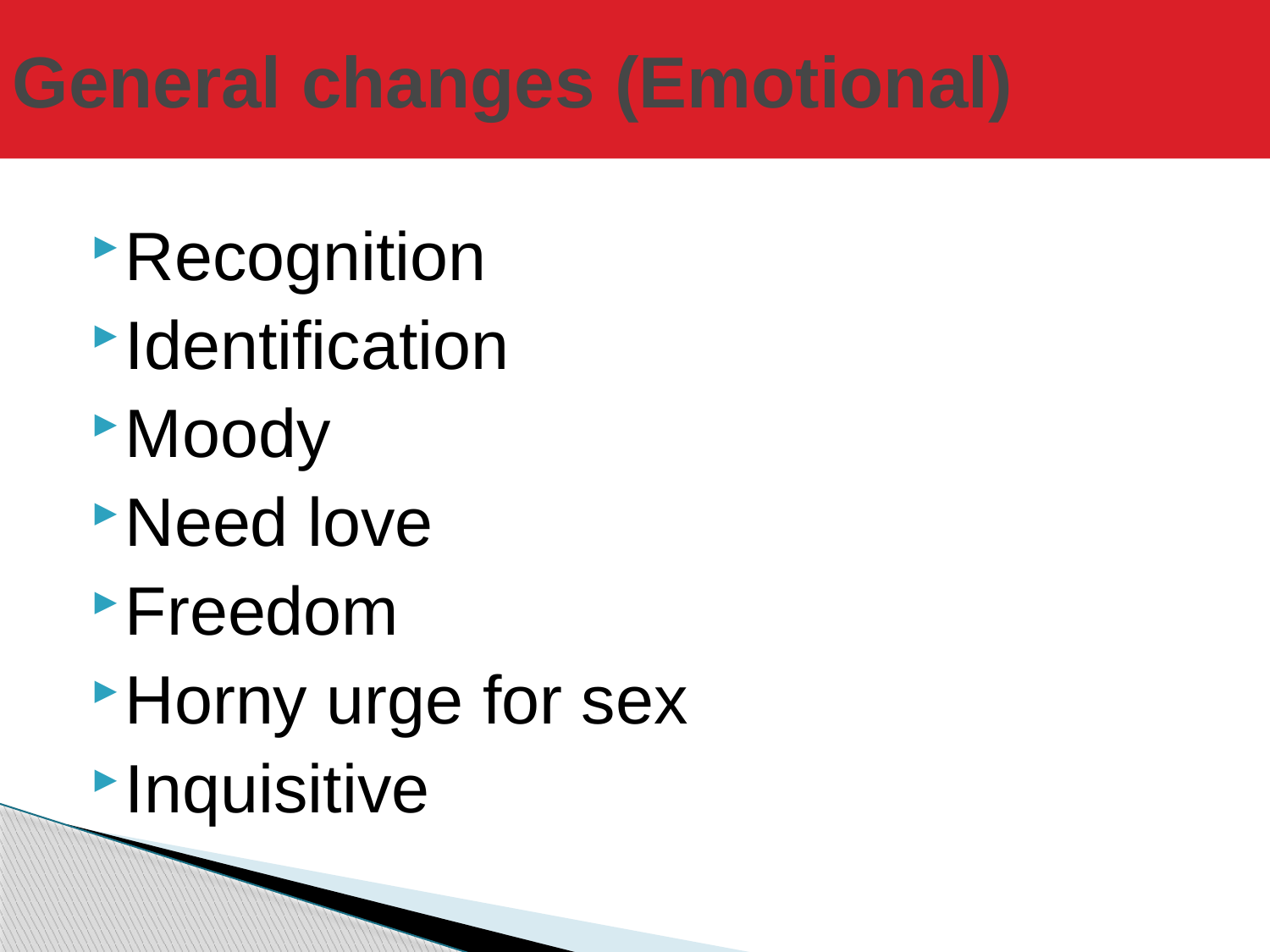

# General changes (Emotional)
Recognition
Identification
Moody
Need love
Freedom
Horny urge for sex
Inquisitive